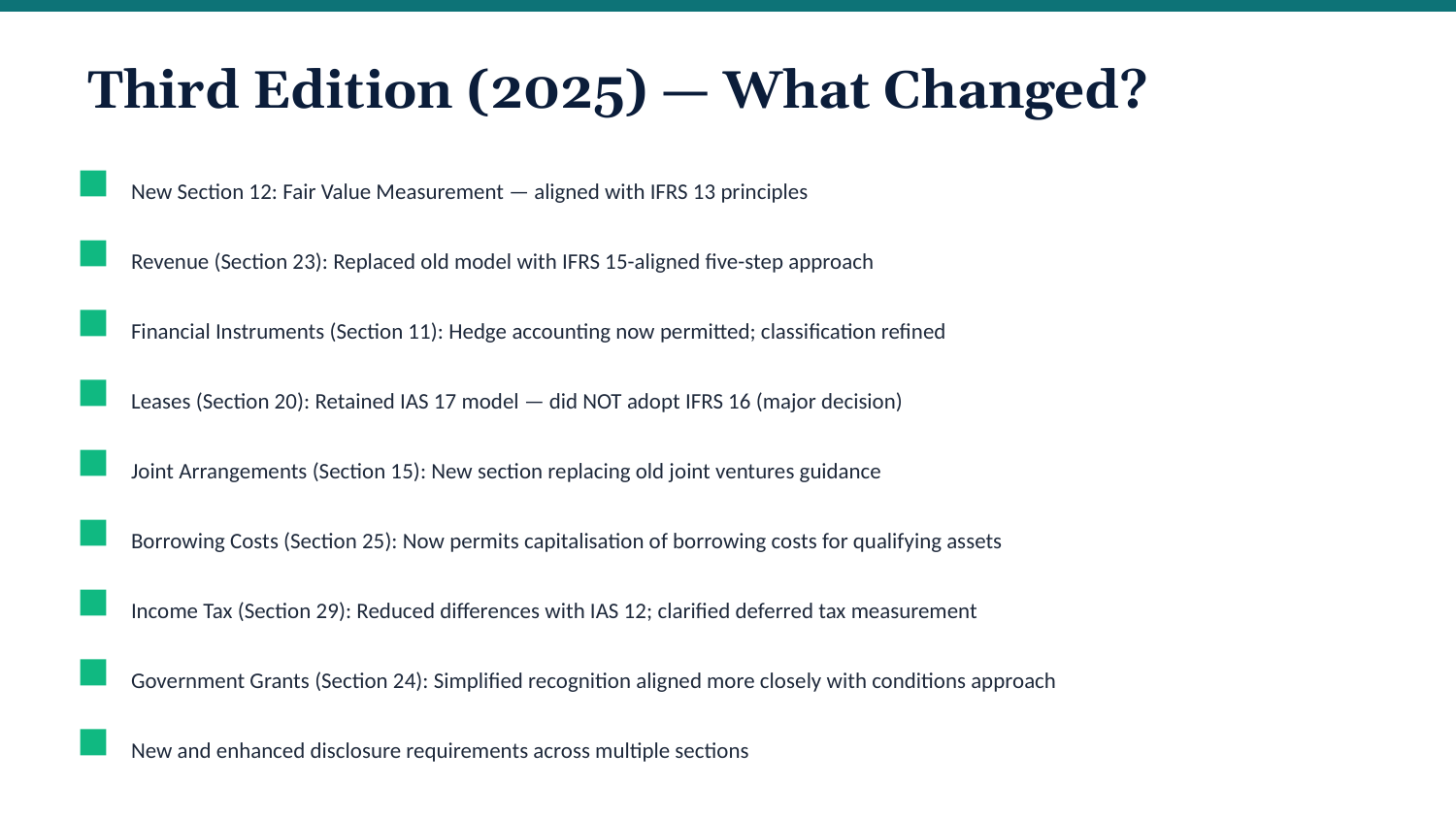

Third Edition (2025) — What Changed?
New Section 12: Fair Value Measurement — aligned with IFRS 13 principles

Revenue (Section 23): Replaced old model with IFRS 15-aligned five-step approach

Financial Instruments (Section 11): Hedge accounting now permitted; classification refined

Leases (Section 20): Retained IAS 17 model — did NOT adopt IFRS 16 (major decision)

Joint Arrangements (Section 15): New section replacing old joint ventures guidance

Borrowing Costs (Section 25): Now permits capitalisation of borrowing costs for qualifying assets

Income Tax (Section 29): Reduced differences with IAS 12; clarified deferred tax measurement

Government Grants (Section 24): Simplified recognition aligned more closely with conditions approach

New and enhanced disclosure requirements across multiple sections